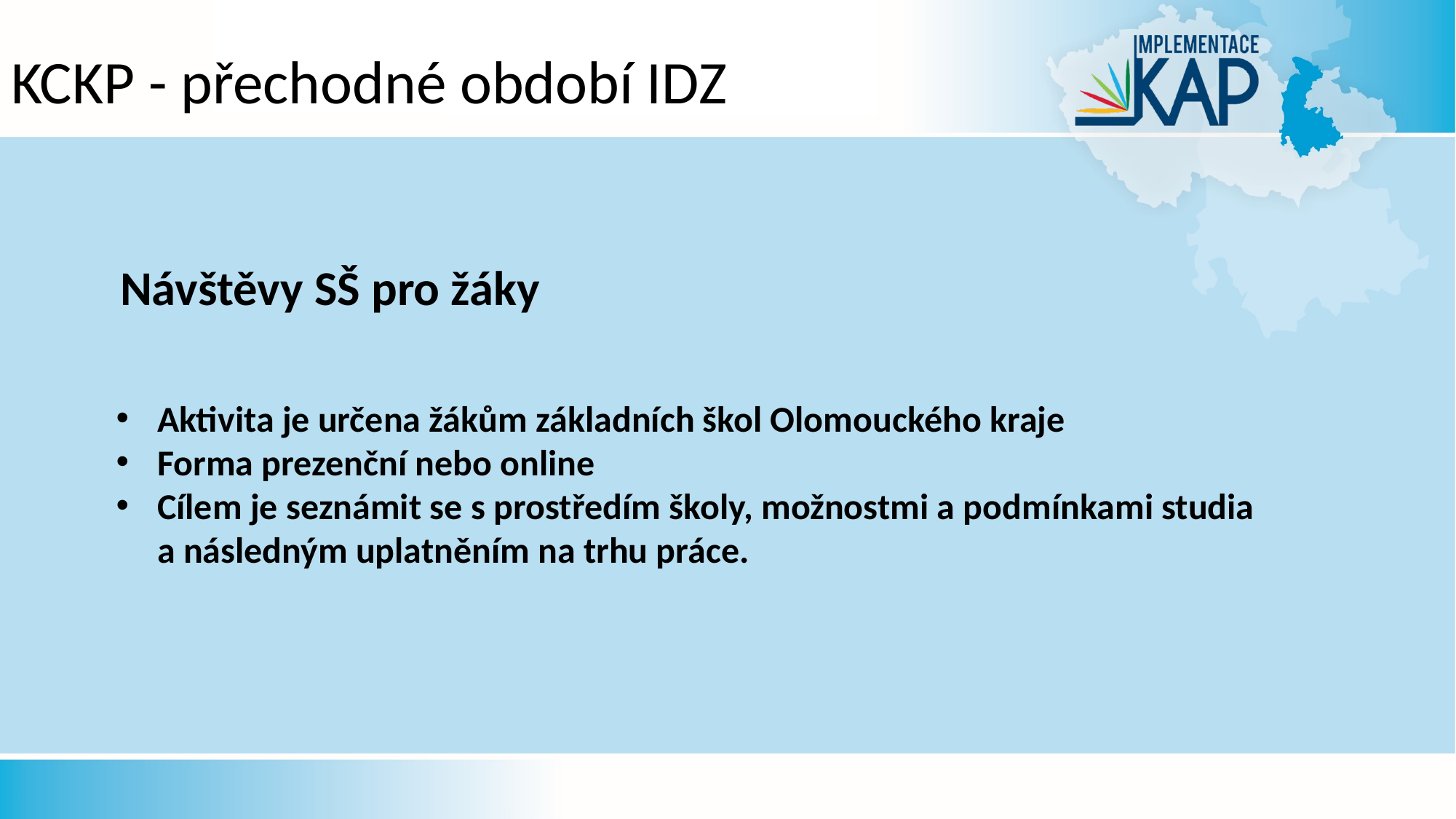

# KCKP - přechodné období IDZ

	Návštěvy SŠ pro žáky
Aktivita je určena žákům základních škol Olomouckého kraje
Forma prezenční nebo online
Cílem je seznámit se s prostředím školy, možnostmi a podmínkami studia a následným uplatněním na trhu práce.